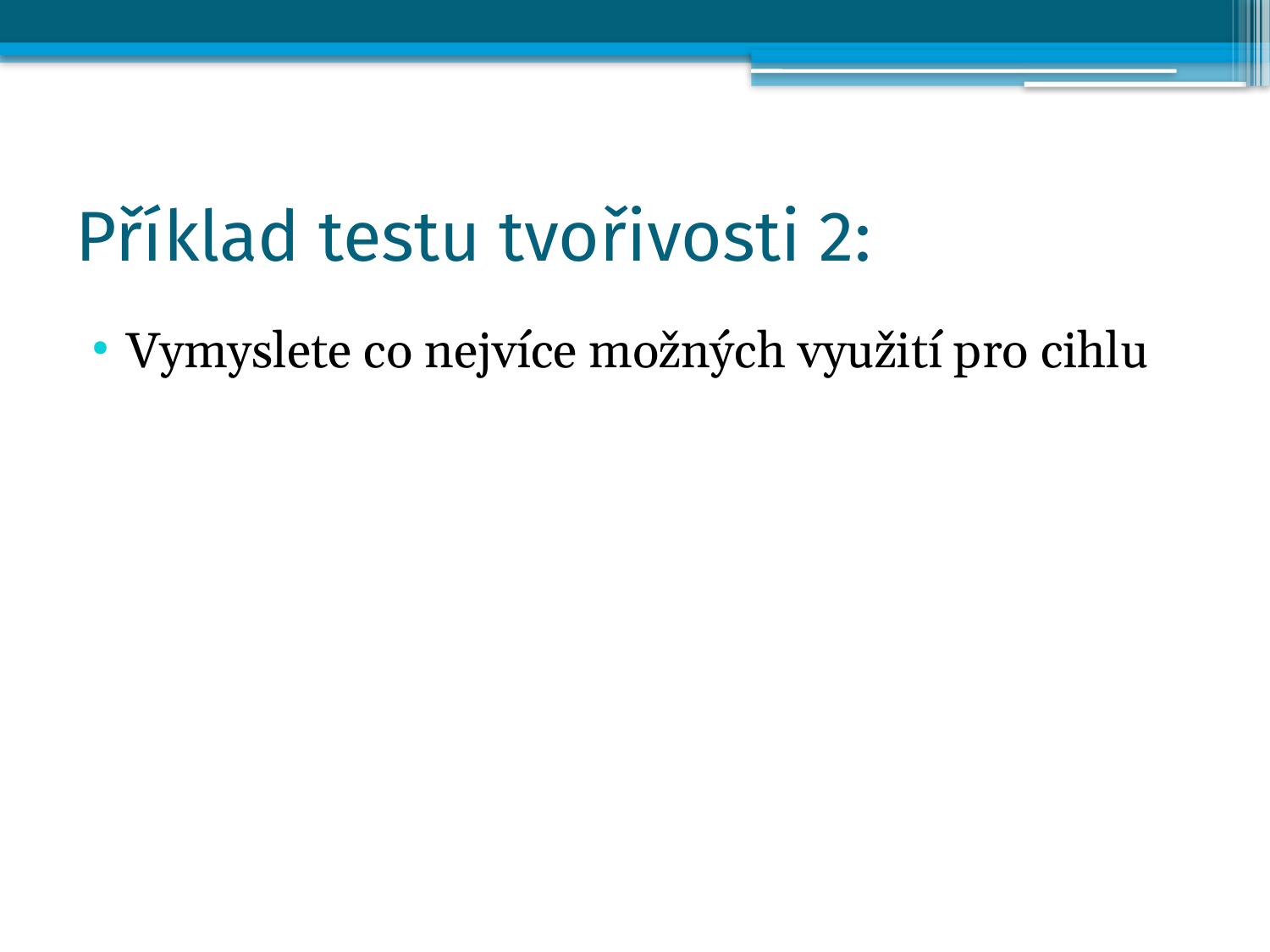

# Příklad testu tvořivosti 2:
Vymyslete co nejvíce možných využití pro cihlu